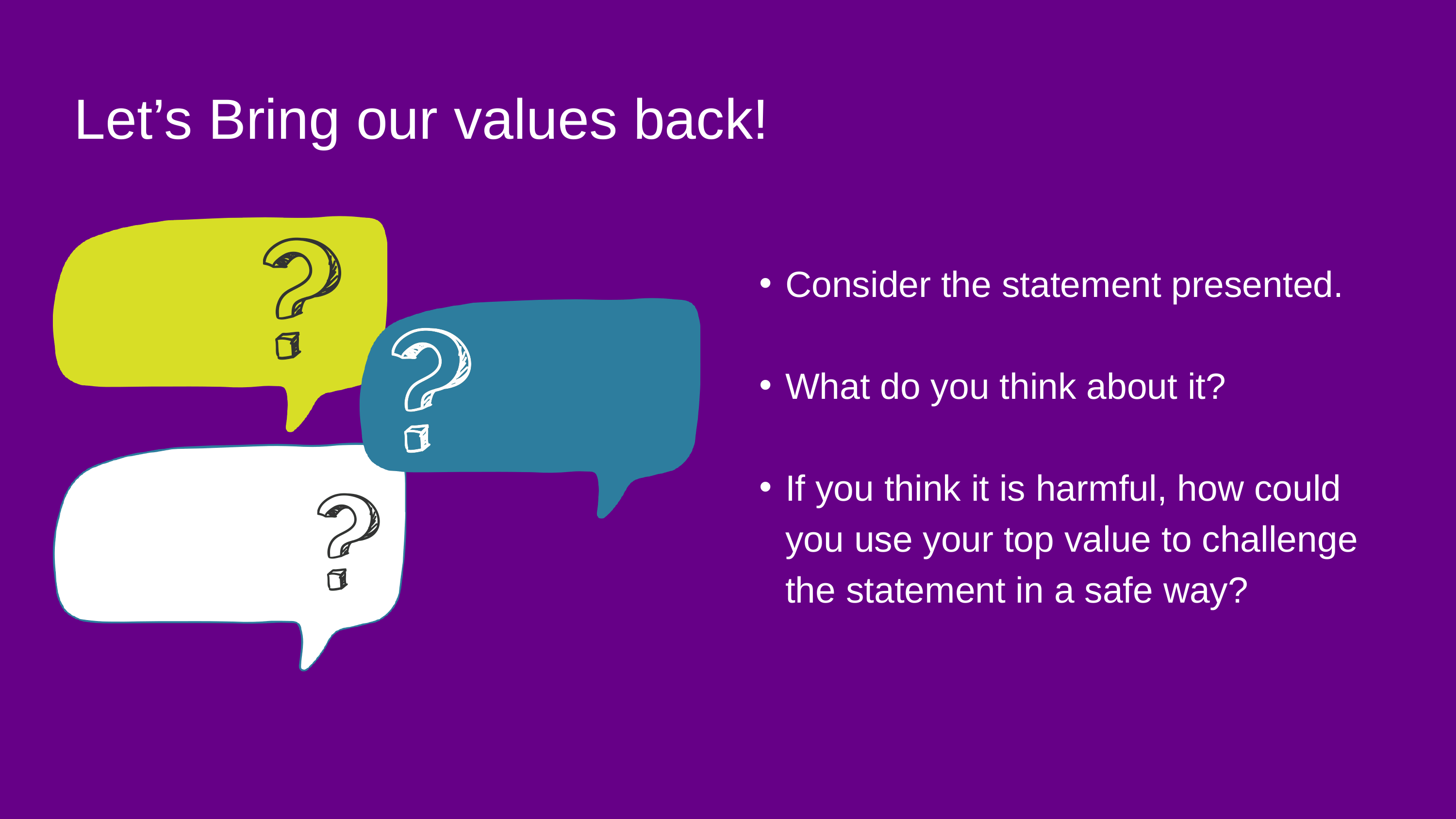

Let’s Bring our values back!

Consider the statement presented.

What do you think about it?

If you think it is harmful, how could you use your top value to challenge the statement in a safe way?